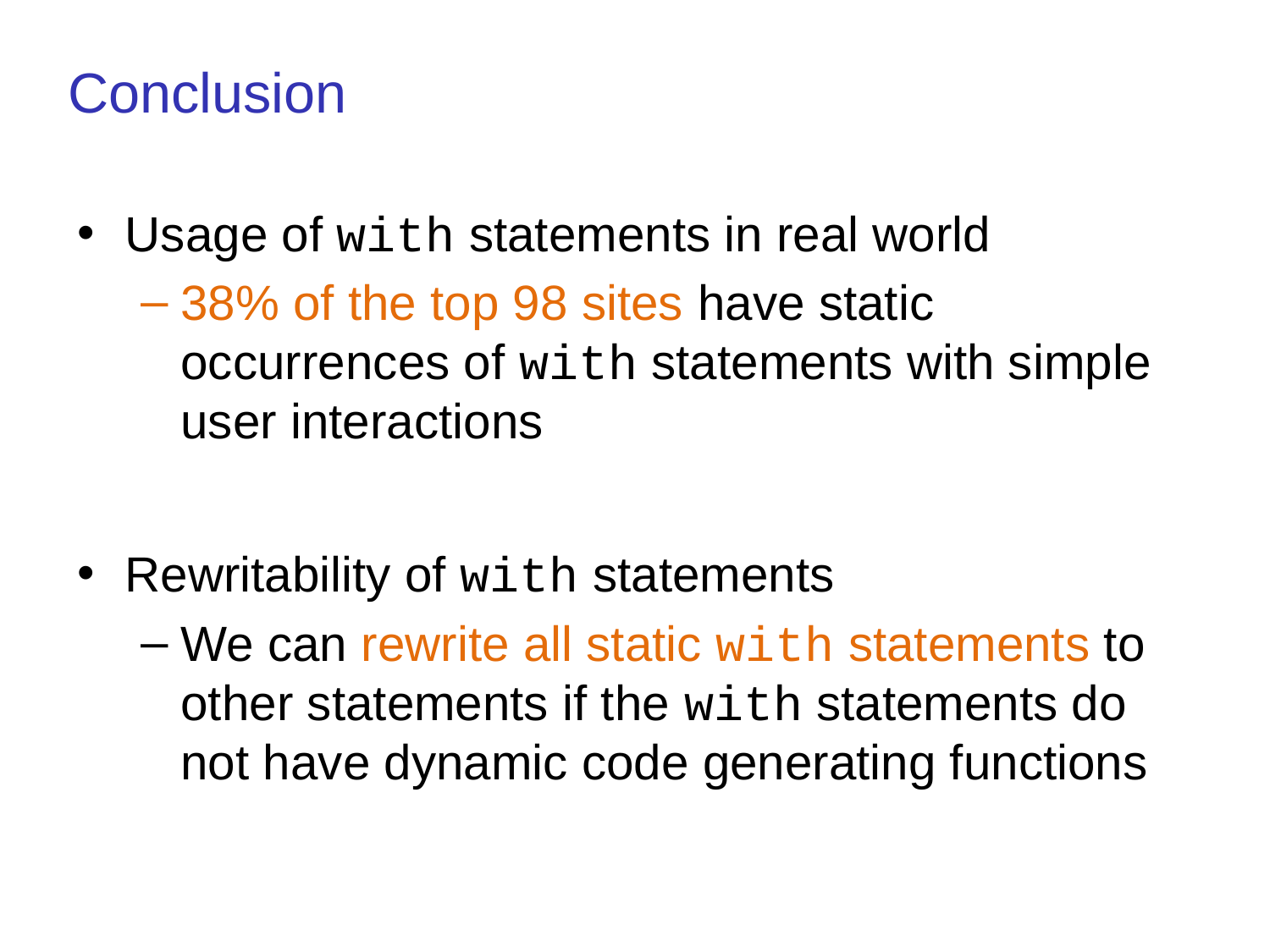

# Conclusion
Usage of with statements in real world
38% of the top 98 sites have static occurrences of with statements with simple user interactions

Rewritability of with statements
We can rewrite all static with statements to other statements if the with statements do not have dynamic code generating functions